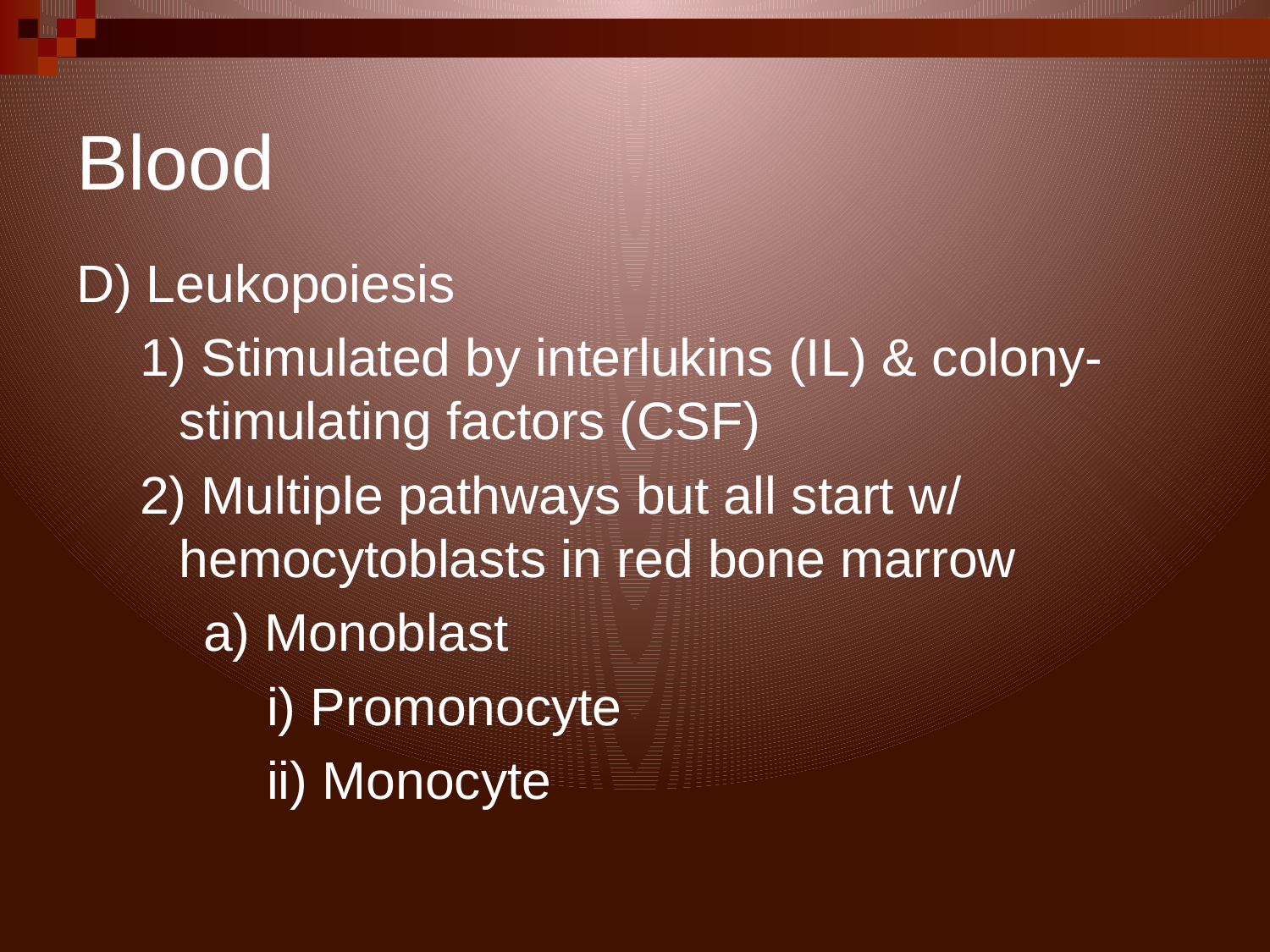

# Blood
D) Leukopoiesis
1) Stimulated by interlukins (IL) & colony-stimulating factors (CSF)
2) Multiple pathways but all start w/ hemocytoblasts in red bone marrow
a) Monoblast
i) Promonocyte
ii) Monocyte